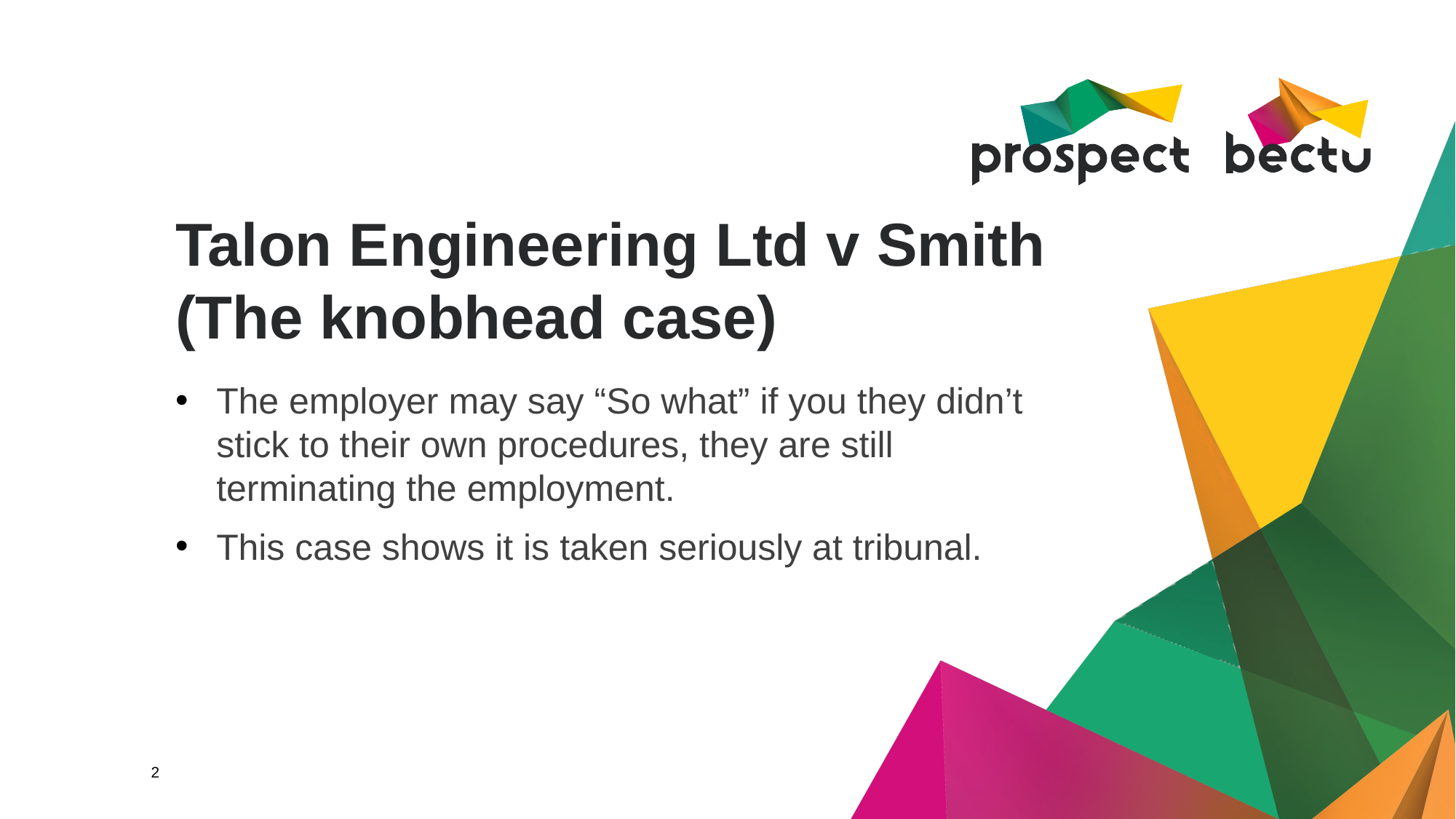

# Talon Engineering Ltd v Smith (The knobhead case)
The employer may say “So what” if you they didn’t stick to their own procedures, they are still terminating the employment.
This case shows it is taken seriously at tribunal.